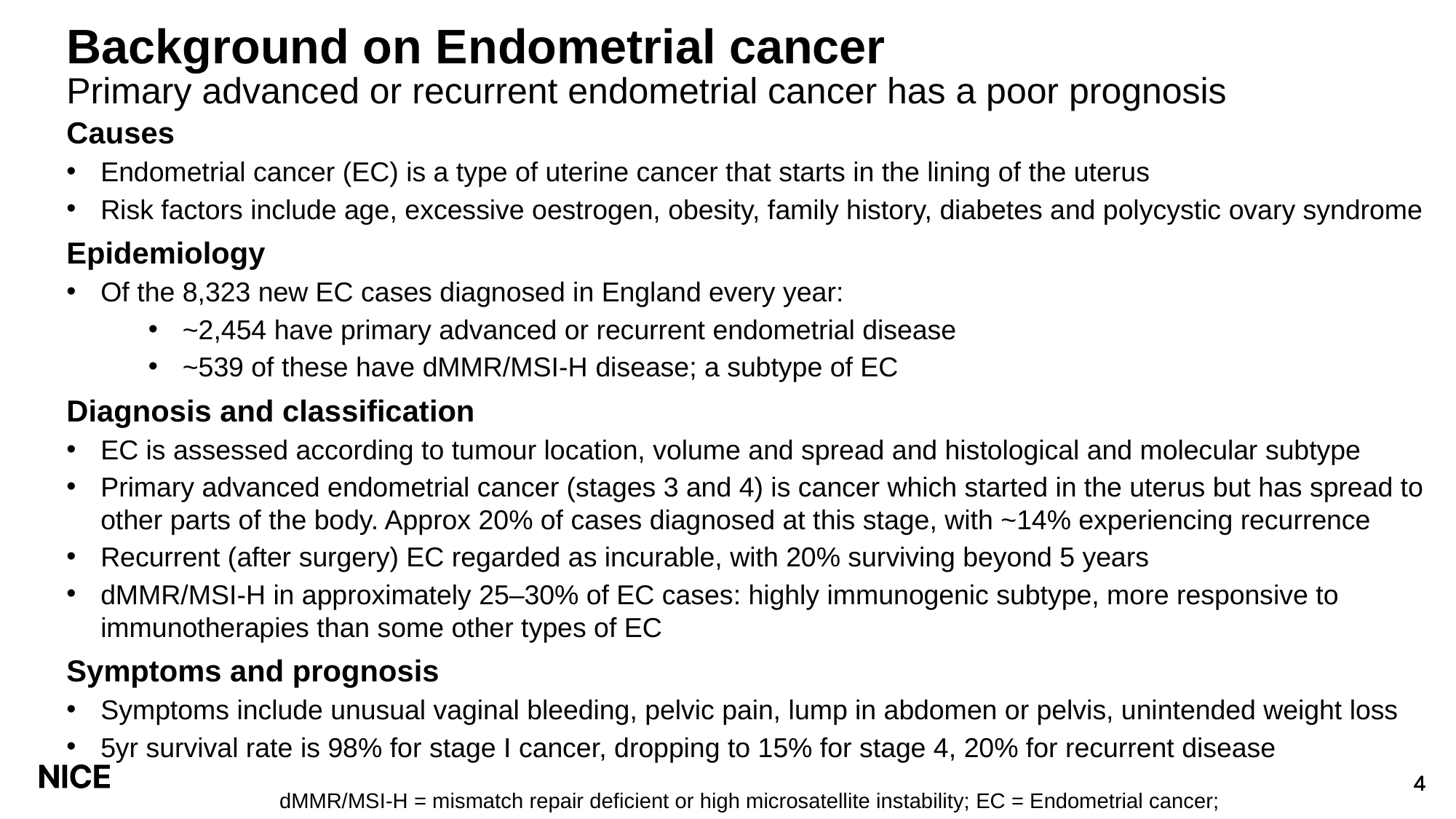

# Background on Endometrial cancer
Primary advanced or recurrent endometrial cancer has a poor prognosis
Causes
Endometrial cancer (EC) is a type of uterine cancer that starts in the lining of the uterus
Risk factors include age, excessive oestrogen, obesity, family history, diabetes and polycystic ovary syndrome
Epidemiology
Of the 8,323 new EC cases diagnosed in England every year:
~2,454 have primary advanced or recurrent endometrial disease
~539 of these have dMMR/MSI-H disease; a subtype of EC
Diagnosis and classification
EC is assessed according to tumour location, volume and spread and histological and molecular subtype
Primary advanced endometrial cancer (stages 3 and 4) is cancer which started in the uterus but has spread to other parts of the body. Approx 20% of cases diagnosed at this stage, with ~14% experiencing recurrence
Recurrent (after surgery) EC regarded as incurable, with 20% surviving beyond 5 years
dMMR/MSI-H in approximately 25–30% of EC cases: highly immunogenic subtype, more responsive to immunotherapies than some other types of EC
Symptoms and prognosis
Symptoms include unusual vaginal bleeding, pelvic pain, lump in abdomen or pelvis, unintended weight loss
5yr survival rate is 98% for stage I cancer, dropping to 15% for stage 4, 20% for recurrent disease
dMMR/MSI-H = mismatch repair deficient or high microsatellite instability; EC = Endometrial cancer;